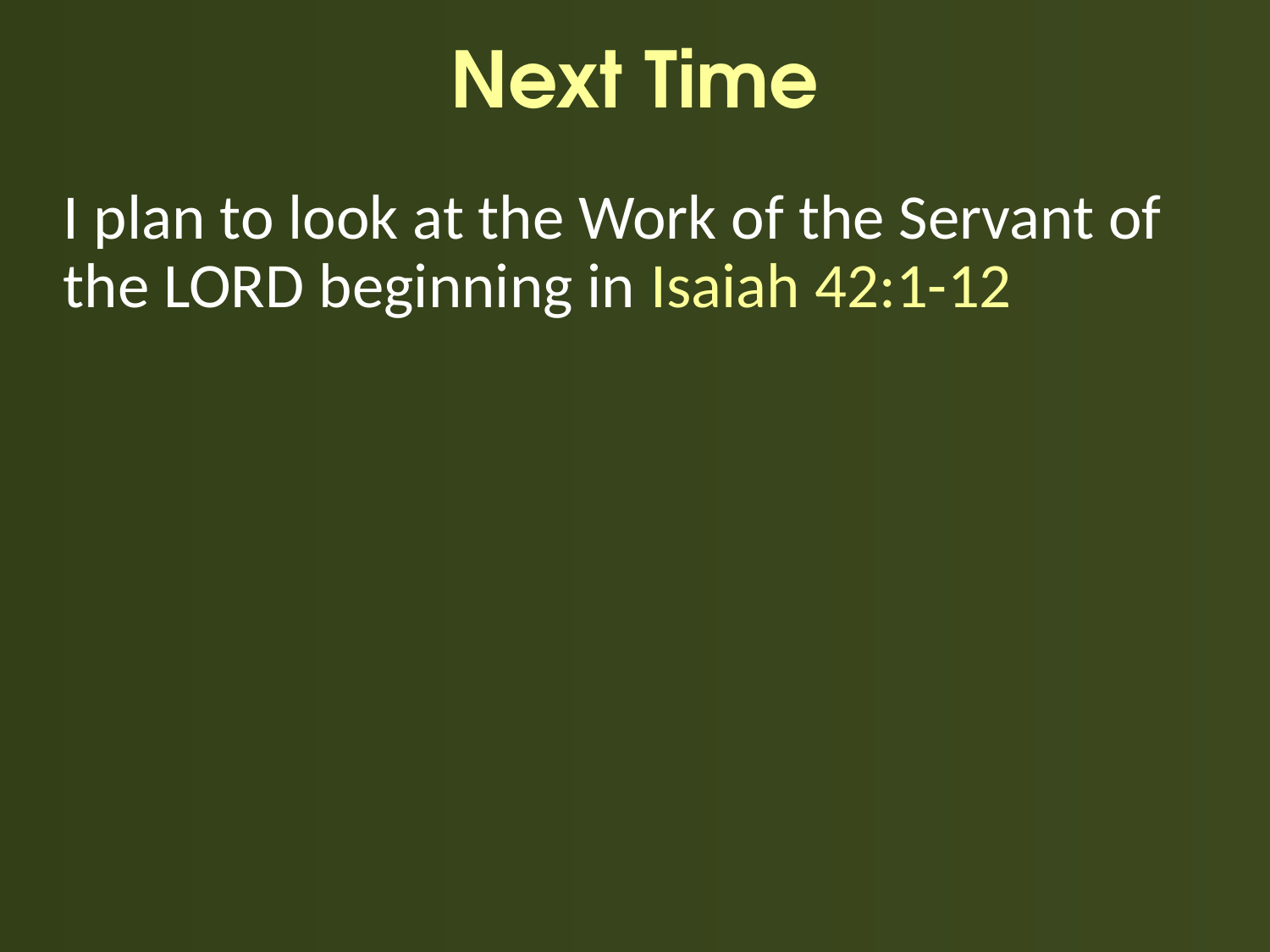

# Next Time
I plan to look at the Work of the Servant of the LORD beginning in Isaiah 42:1-12